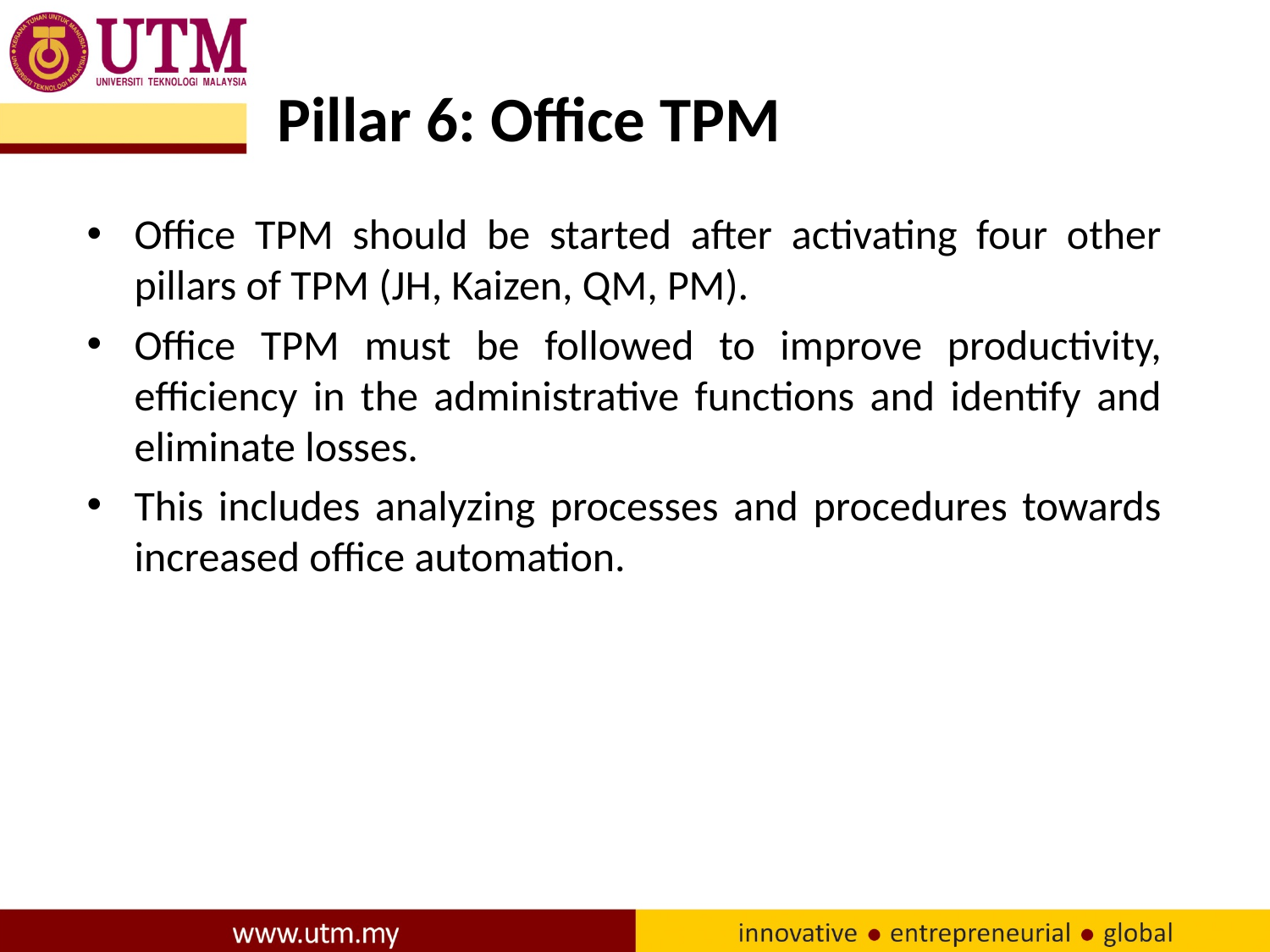

# Pillar 6: Office TPM
Office TPM should be started after activating four other pillars of TPM (JH, Kaizen, QM, PM).
Office TPM must be followed to improve productivity, efficiency in the administrative functions and identify and eliminate losses.
This includes analyzing processes and procedures towards increased office automation.